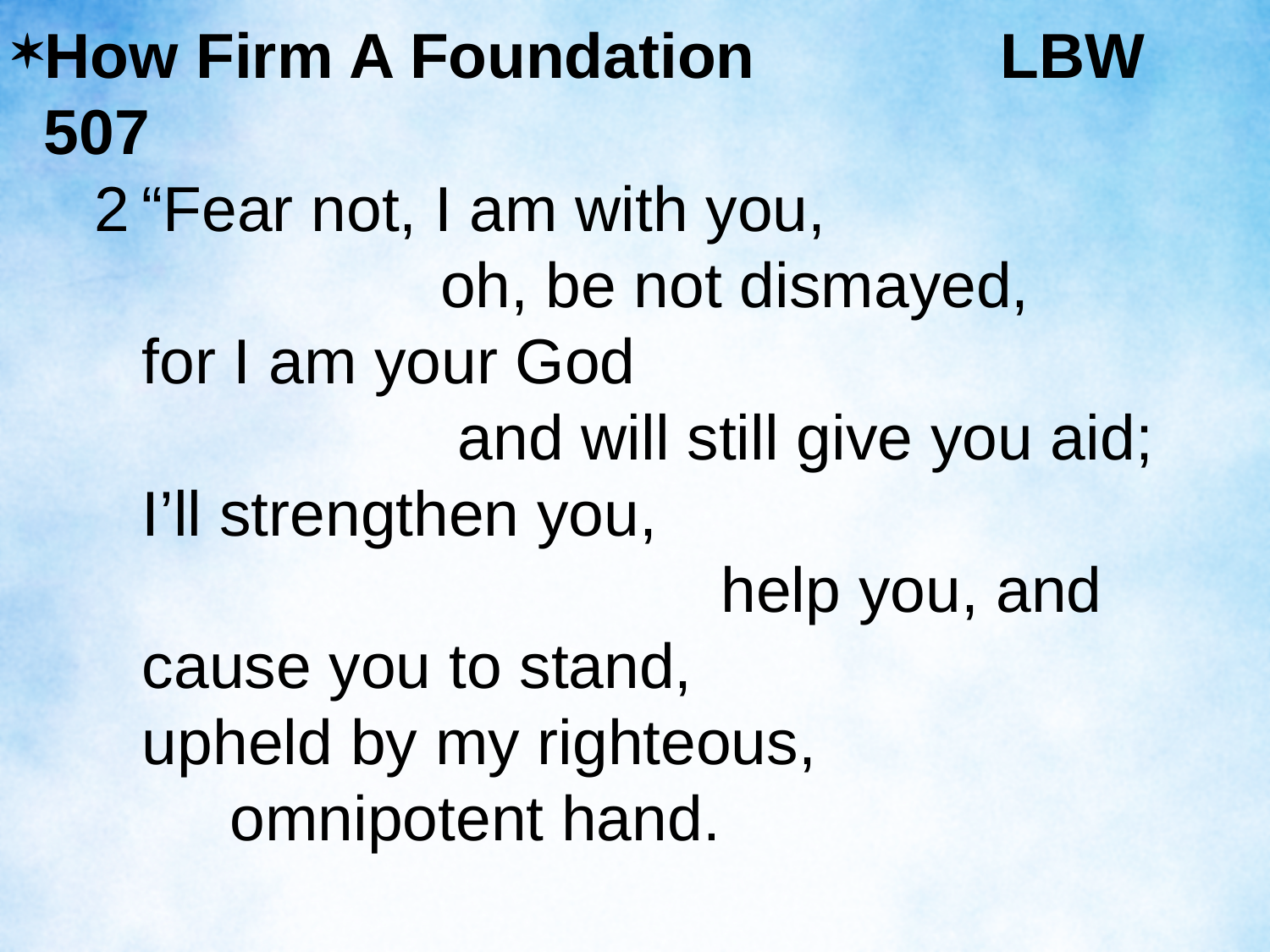

How Firm A Foundation              LBW 507
2	“Fear not, I am with you,                                     oh, be not dismayed,
	for I am your God                                                 and will still give you aid;
	I’ll strengthen you,                                                               help you, and cause you to stand,
	upheld by my righteous,                          omnipotent hand.